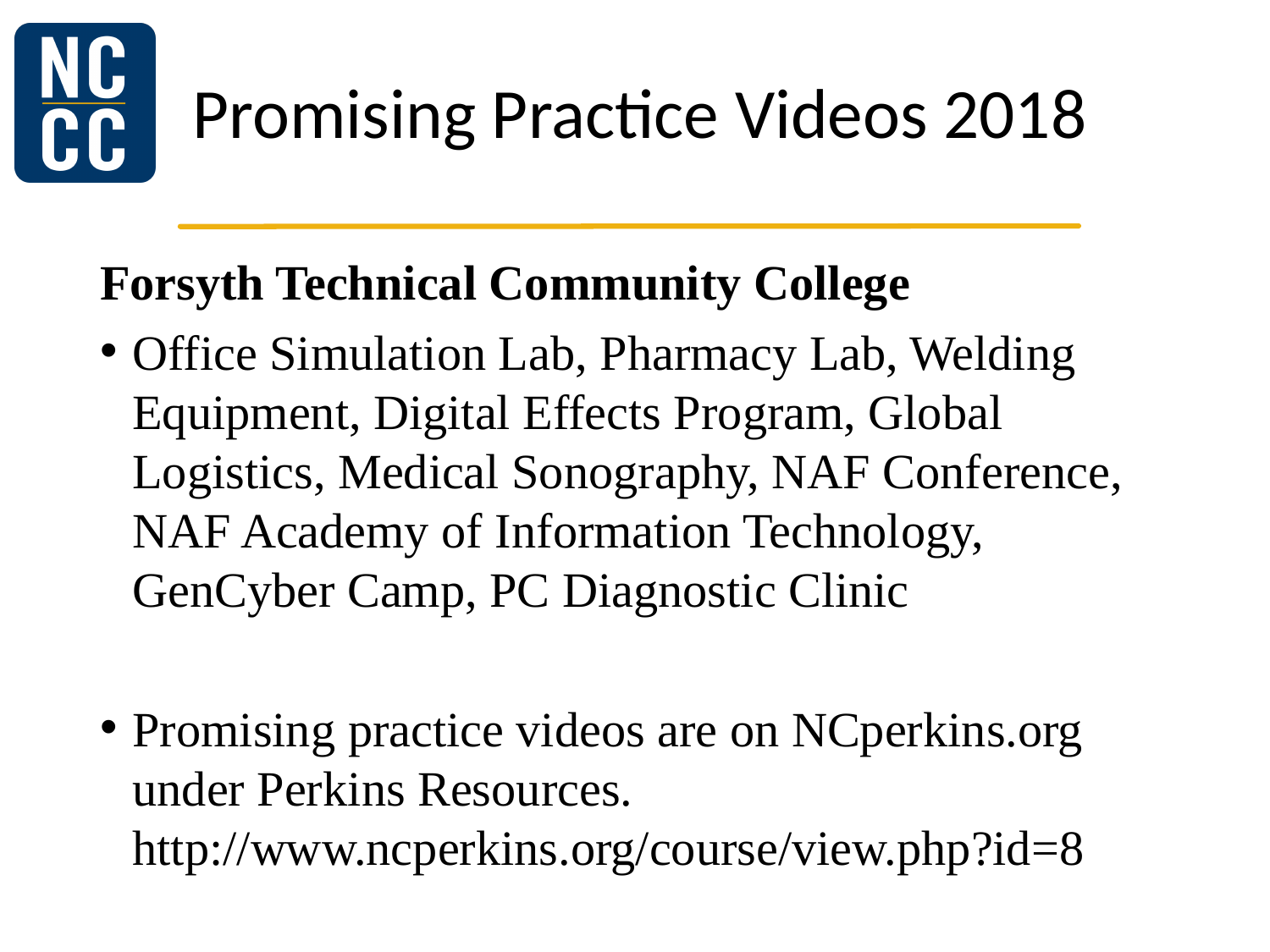

# Promising Practice Videos 2018
Forsyth Technical Community College
Office Simulation Lab, Pharmacy Lab, Welding Equipment, Digital Effects Program, Global Logistics, Medical Sonography, NAF Conference, NAF Academy of Information Technology, GenCyber Camp, PC Diagnostic Clinic

Promising practice videos are on NCperkins.org under Perkins Resources.
http://www.ncperkins.org/course/view.php?id=8